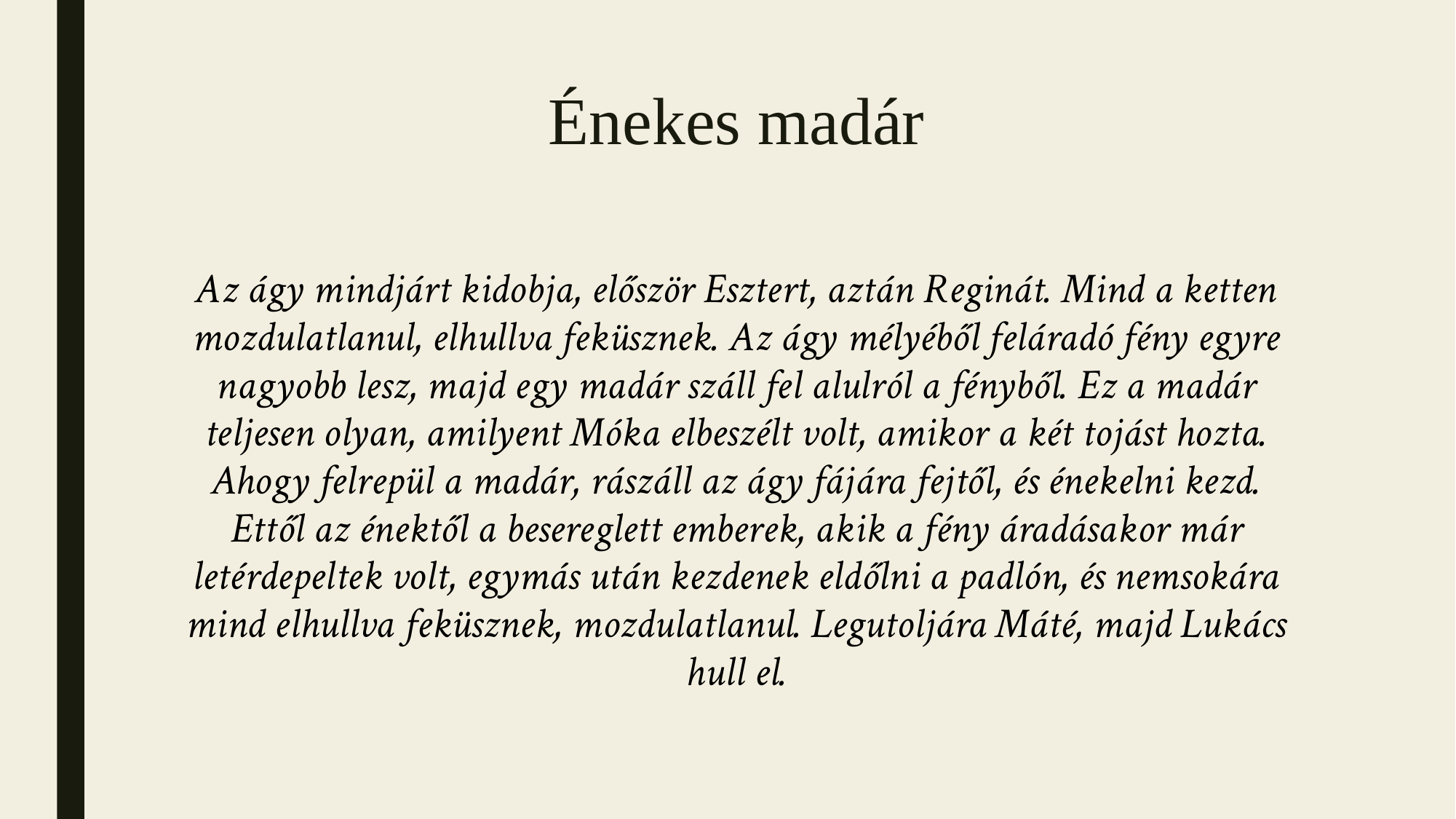

# Énekes madár

Az ágy mindjárt kidobja, először Esztert, aztán Reginát. Mind a ketten mozdulatlanul, elhullva feküsznek. Az ágy mélyéből feláradó fény egyre nagyobb lesz, majd egy madár száll fel alulról a fényből. Ez a madár teljesen olyan, amilyent Móka elbeszélt volt, amikor a két tojást hozta. Ahogy felrepül a madár, rászáll az ágy fájára fejtől, és énekelni kezd. Ettől az énektől a besereglett emberek, akik a fény áradásakor már letérdepeltek volt, egymás után kezdenek eldőlni a padlón, és nemsokára mind elhullva feküsznek, mozdulatlanul. Legutoljára Máté, majd Lukács hull el.